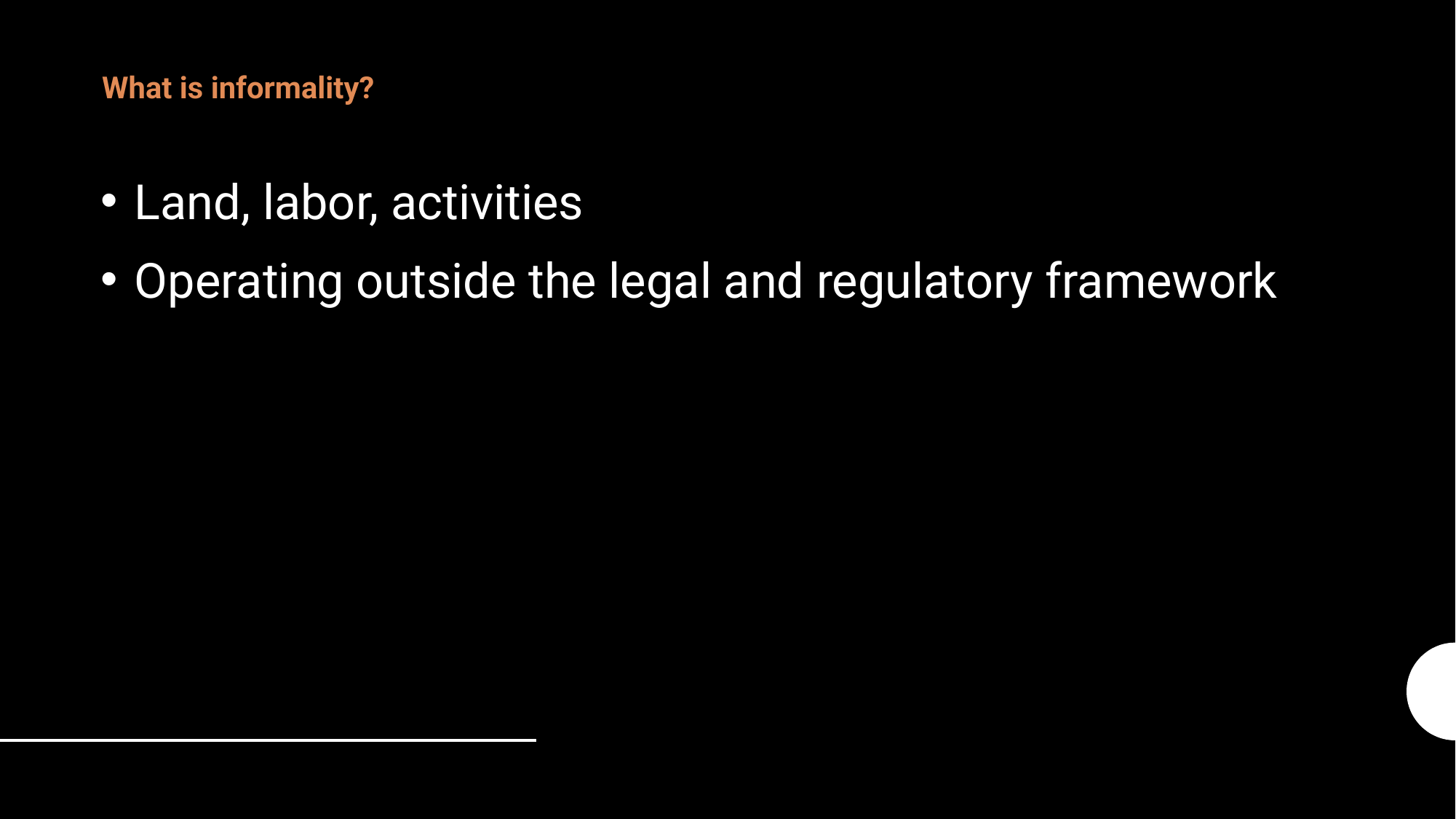

# What is informality?
Land, labor, activities
Operating outside the legal and regulatory framework